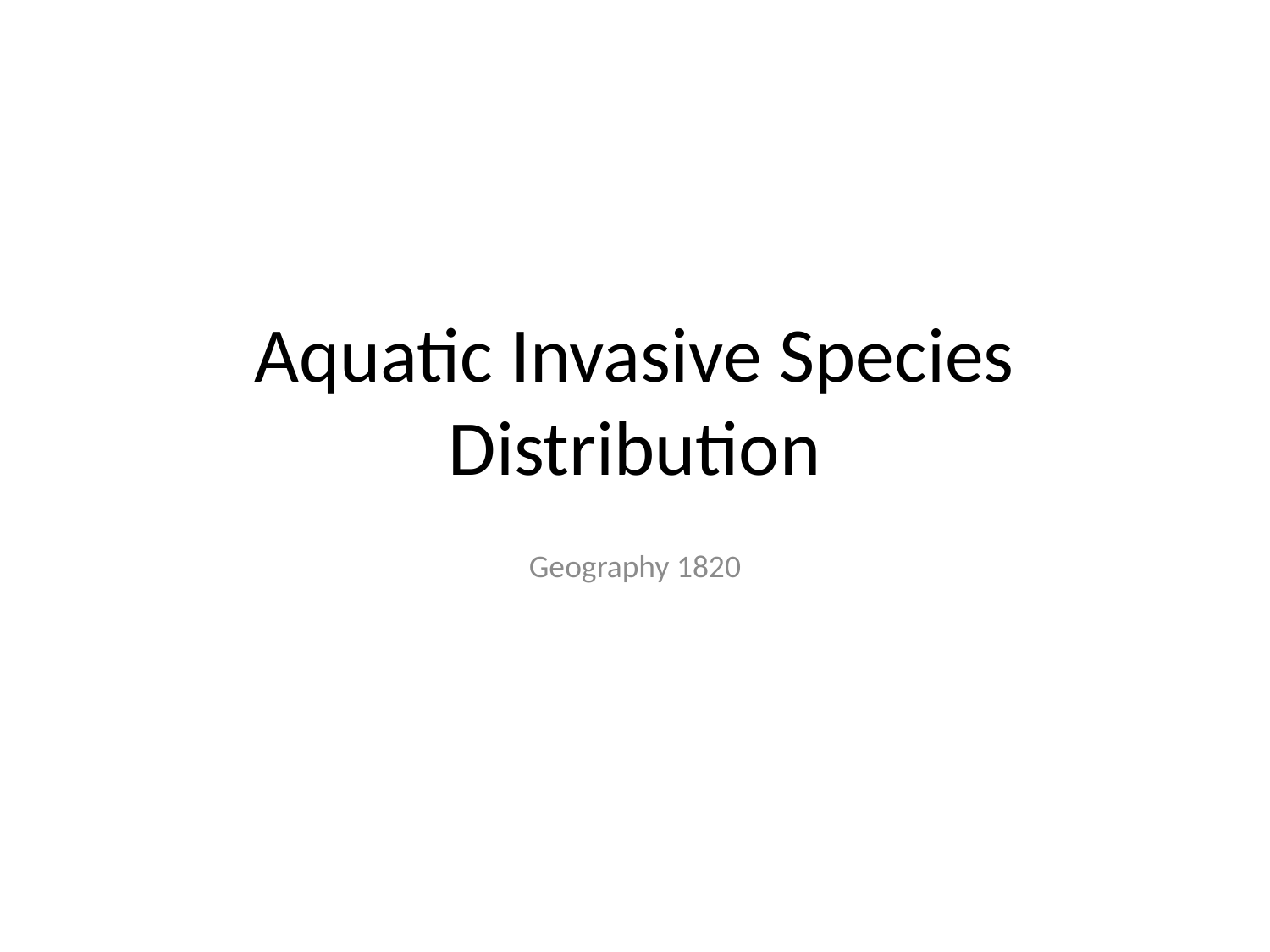

# Aquatic Invasive Species Distribution
Geography 1820